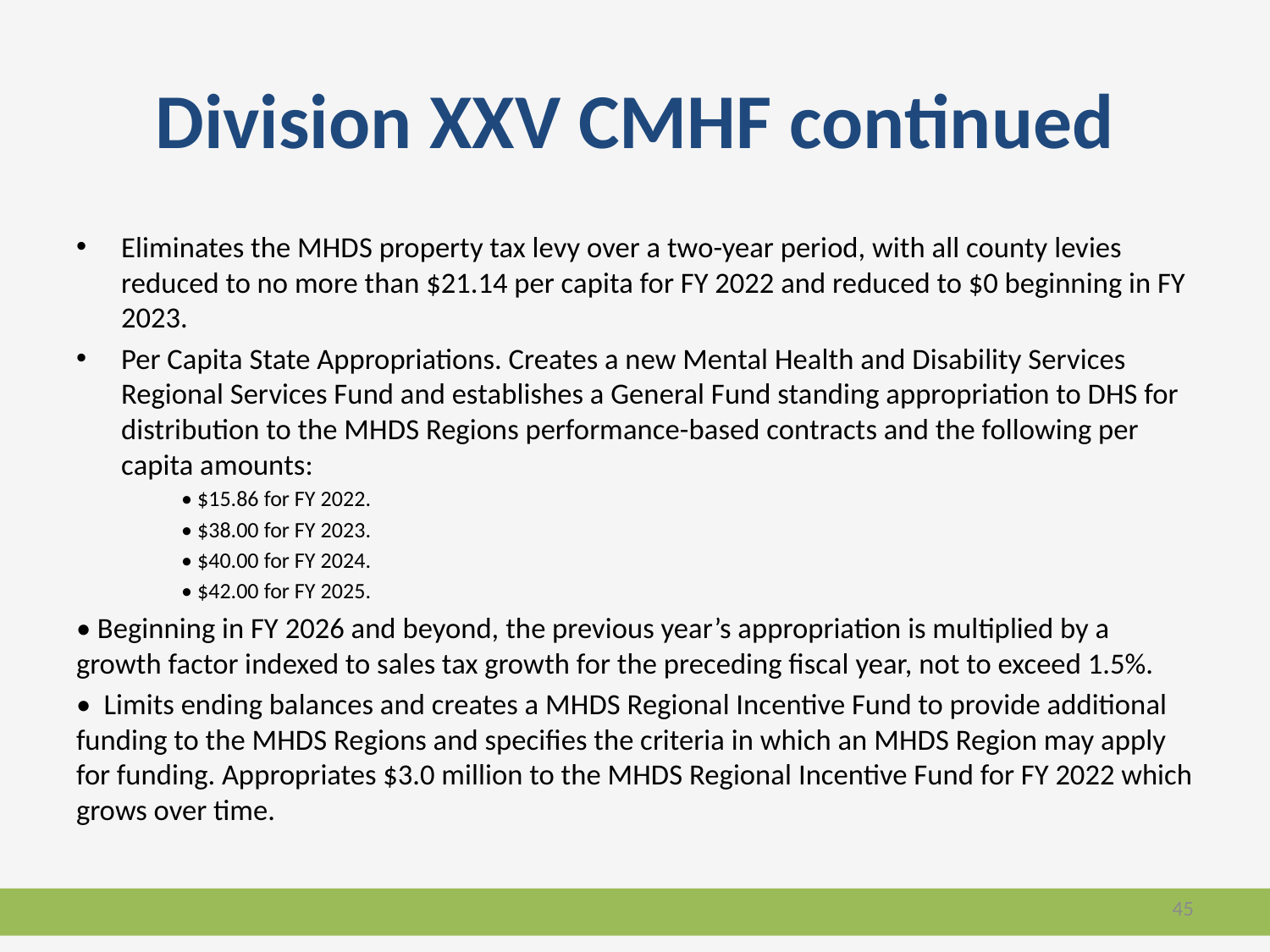

# Division XXV CMHF continued
Eliminates the MHDS property tax levy over a two-year period, with all county levies reduced to no more than $21.14 per capita for FY 2022 and reduced to $0 beginning in FY 2023.
Per Capita State Appropriations. Creates a new Mental Health and Disability Services Regional Services Fund and establishes a General Fund standing appropriation to DHS for distribution to the MHDS Regions performance-based contracts and the following per capita amounts:
• $15.86 for FY 2022.
• $38.00 for FY 2023.
• $40.00 for FY 2024.
• $42.00 for FY 2025.
• Beginning in FY 2026 and beyond, the previous year’s appropriation is multiplied by a growth factor indexed to sales tax growth for the preceding fiscal year, not to exceed 1.5%.
•  Limits ending balances and creates a MHDS Regional Incentive Fund to provide additional funding to the MHDS Regions and specifies the criteria in which an MHDS Region may apply for funding. Appropriates $3.0 million to the MHDS Regional Incentive Fund for FY 2022 which grows over time.
45